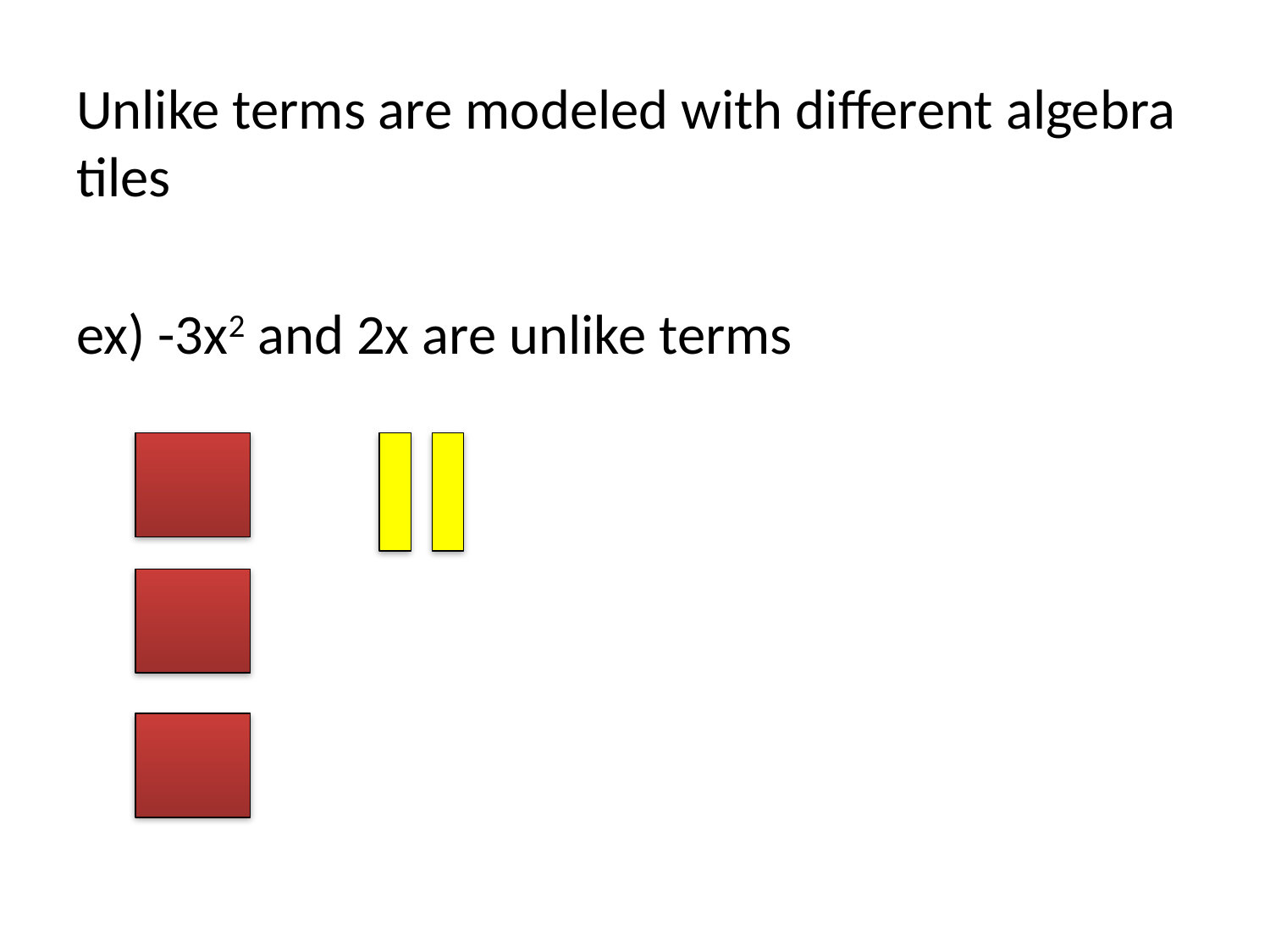

Unlike terms are modeled with different algebra tiles

ex) -3x2 and 2x are unlike terms